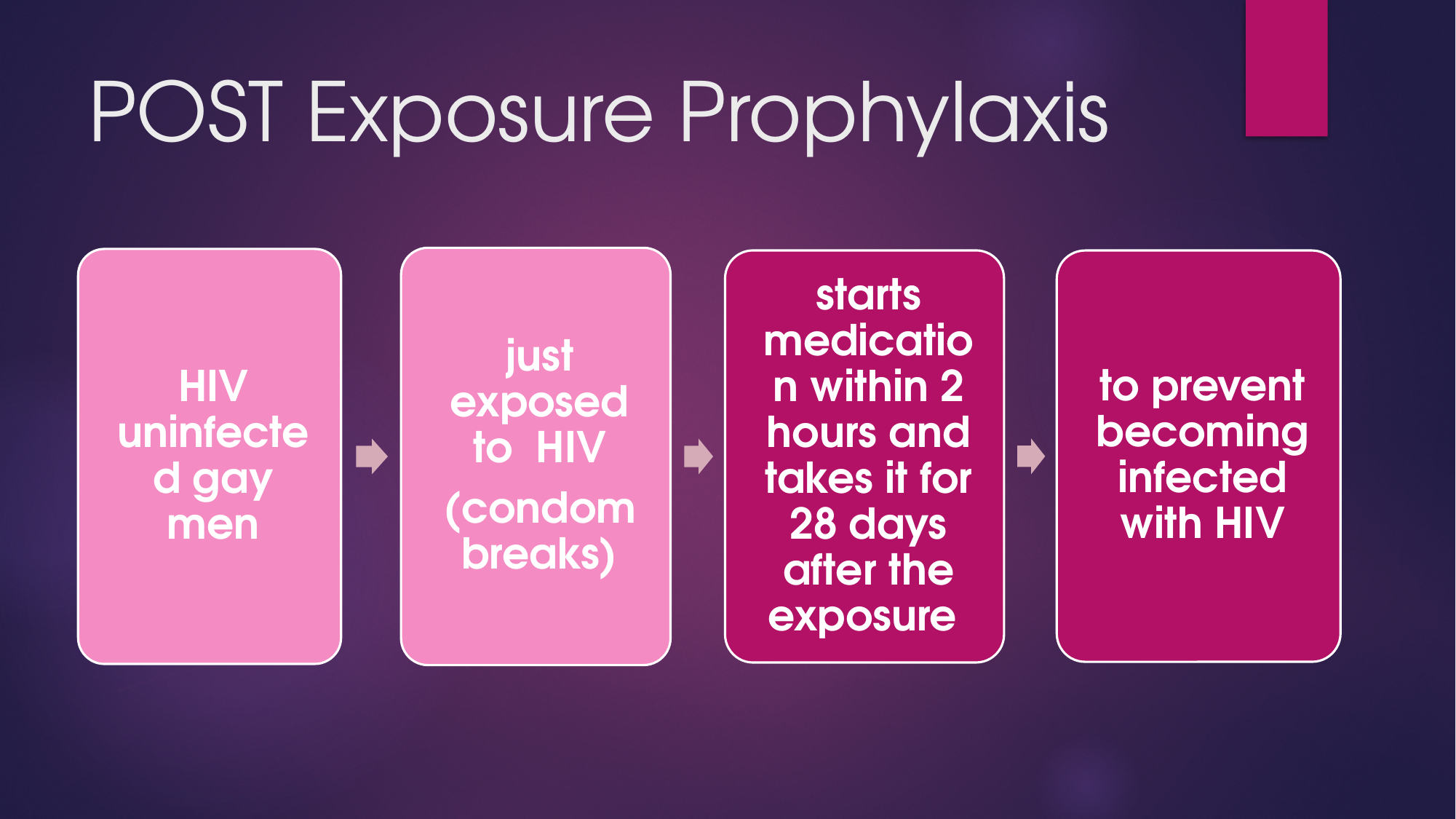

# POST Exposure Prophylaxis
HIV uninfected gay men

just exposed to  HIV
(condom breaks)

starts medication within 2 hours and takes it for 28 days after the exposure

to prevent becoming infected with HIV